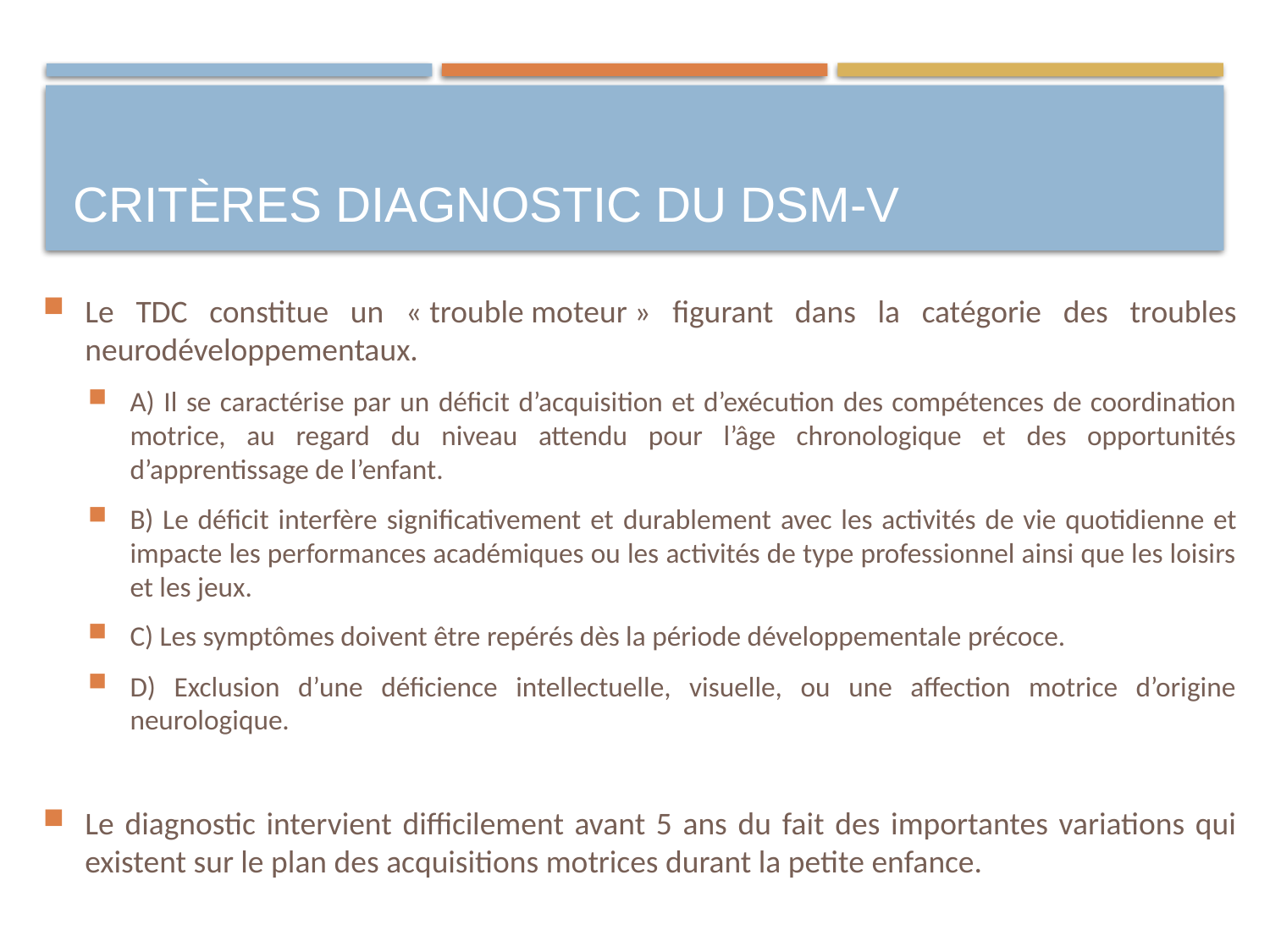

# Critères diagnostic du dsm-v
Le TDC constitue un « trouble moteur » figurant dans la catégorie des troubles neurodéveloppementaux.
A) Il se caractérise par un déficit d’acquisition et d’exécution des compétences de coordination motrice, au regard du niveau attendu pour l’âge chronologique et des opportunités d’apprentissage de l’enfant.
B) Le déficit interfère significativement et durablement avec les activités de vie quotidienne et impacte les performances académiques ou les activités de type professionnel ainsi que les loisirs et les jeux.
C) Les symptômes doivent être repérés dès la période développementale précoce.
D) Exclusion d’une déficience intellectuelle, visuelle, ou une affection motrice d’origine neurologique.

Le diagnostic intervient difficilement avant 5 ans du fait des importantes variations qui existent sur le plan des acquisitions motrices durant la petite enfance.